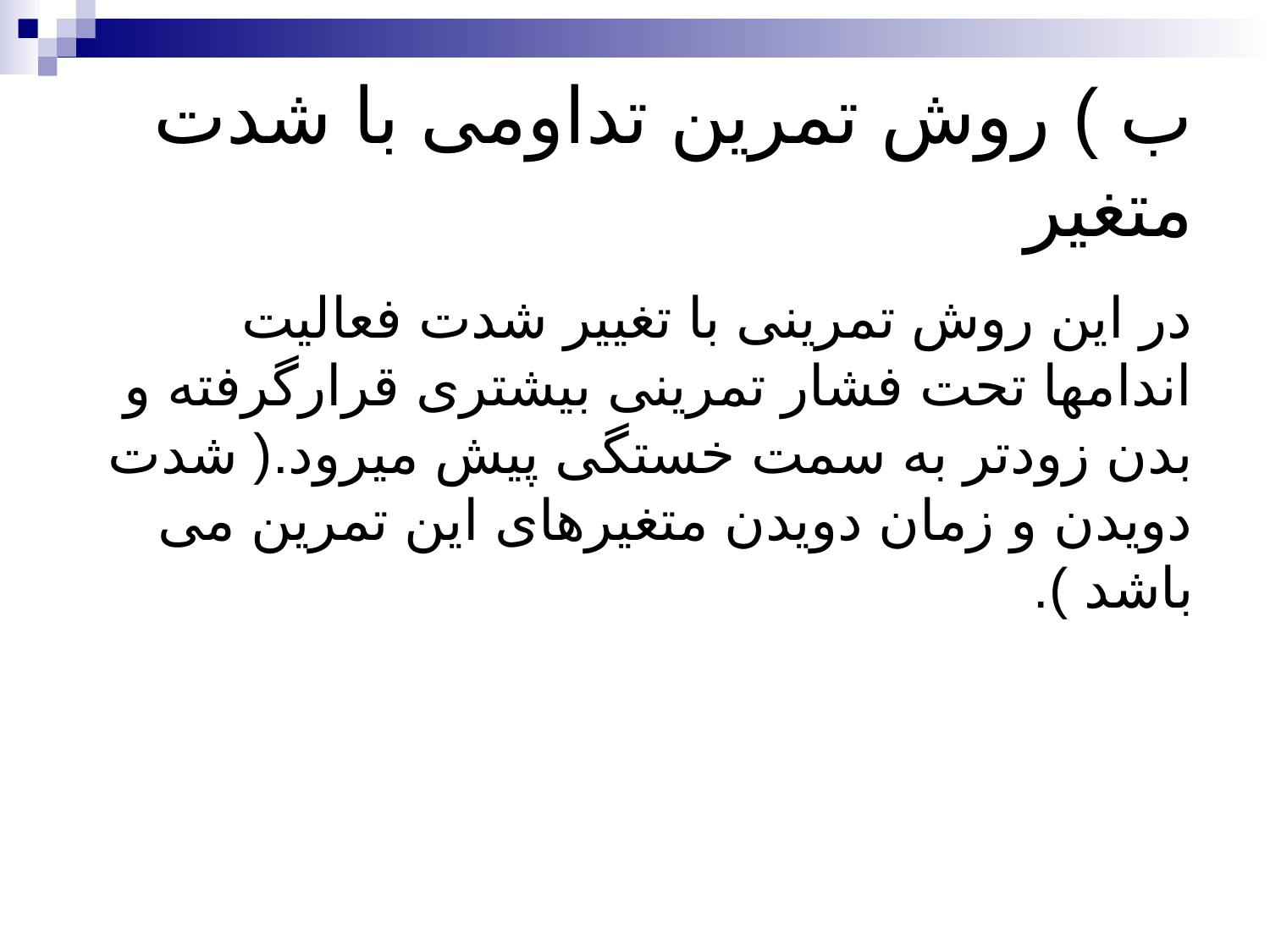

# ب ) روش تمرین تداومی با شدت متغیر
در این روش تمرینی با تغییر شدت فعالیت اندامها تحت فشار تمرینی بیشتری قرارگرفته و بدن زودتر به سمت خستگی پیش میرود.( شدت دویدن و زمان دویدن متغیرهای این تمرین می باشد ).